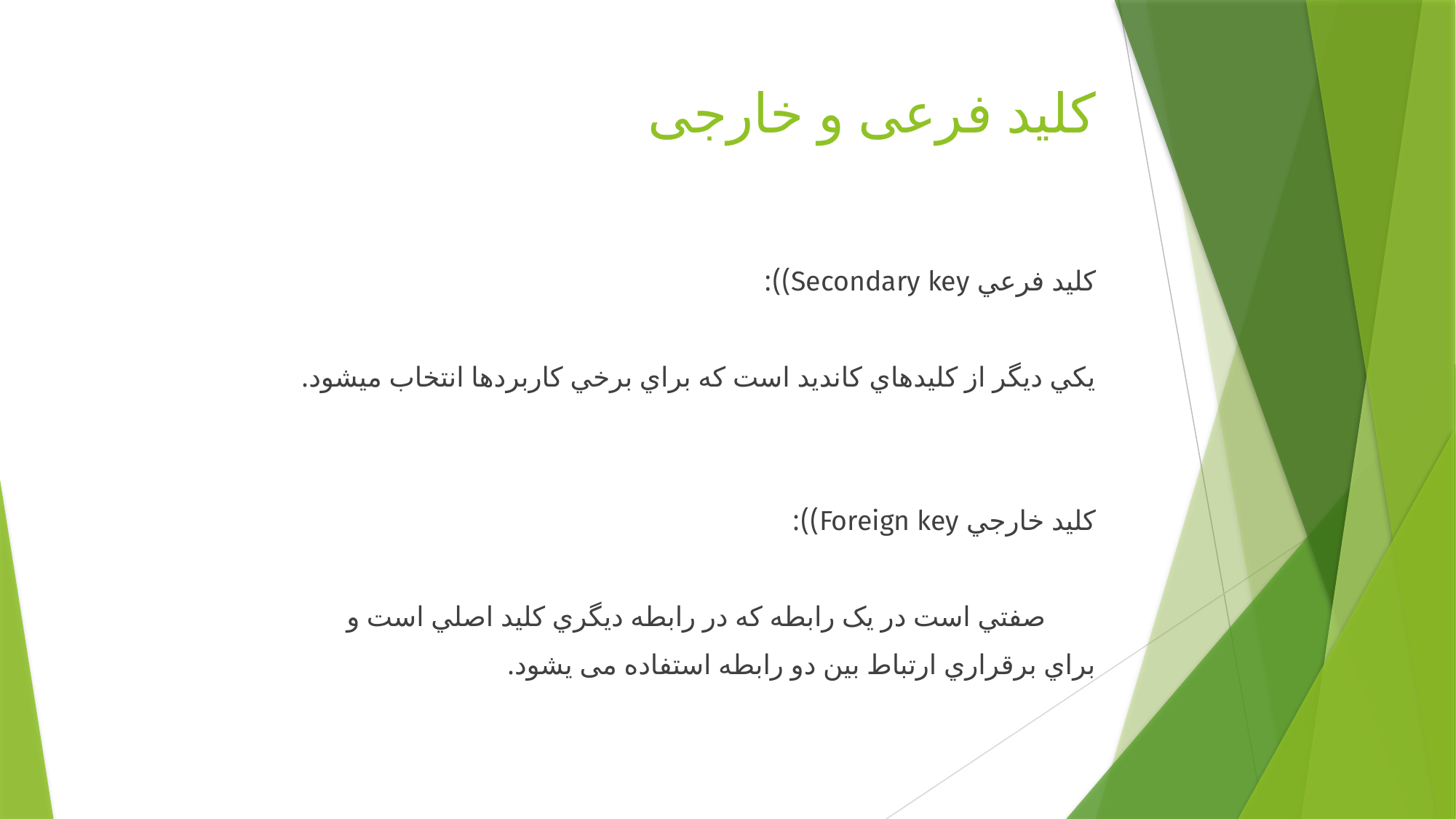

# کلید فرعی و خارجی
کلید فرعي Secondary key)):

	یکي دیگر از کلیدهاي کاندید است که براي برخي کاربردها انتخاب ميشود.

کلید خارجي Foreign key)):

       صفتي است در یک رابطه که در رابطه دیگري کلید اصلي است و
	براي برقراري ارتباط بین دو رابطه استفاده می يشود.